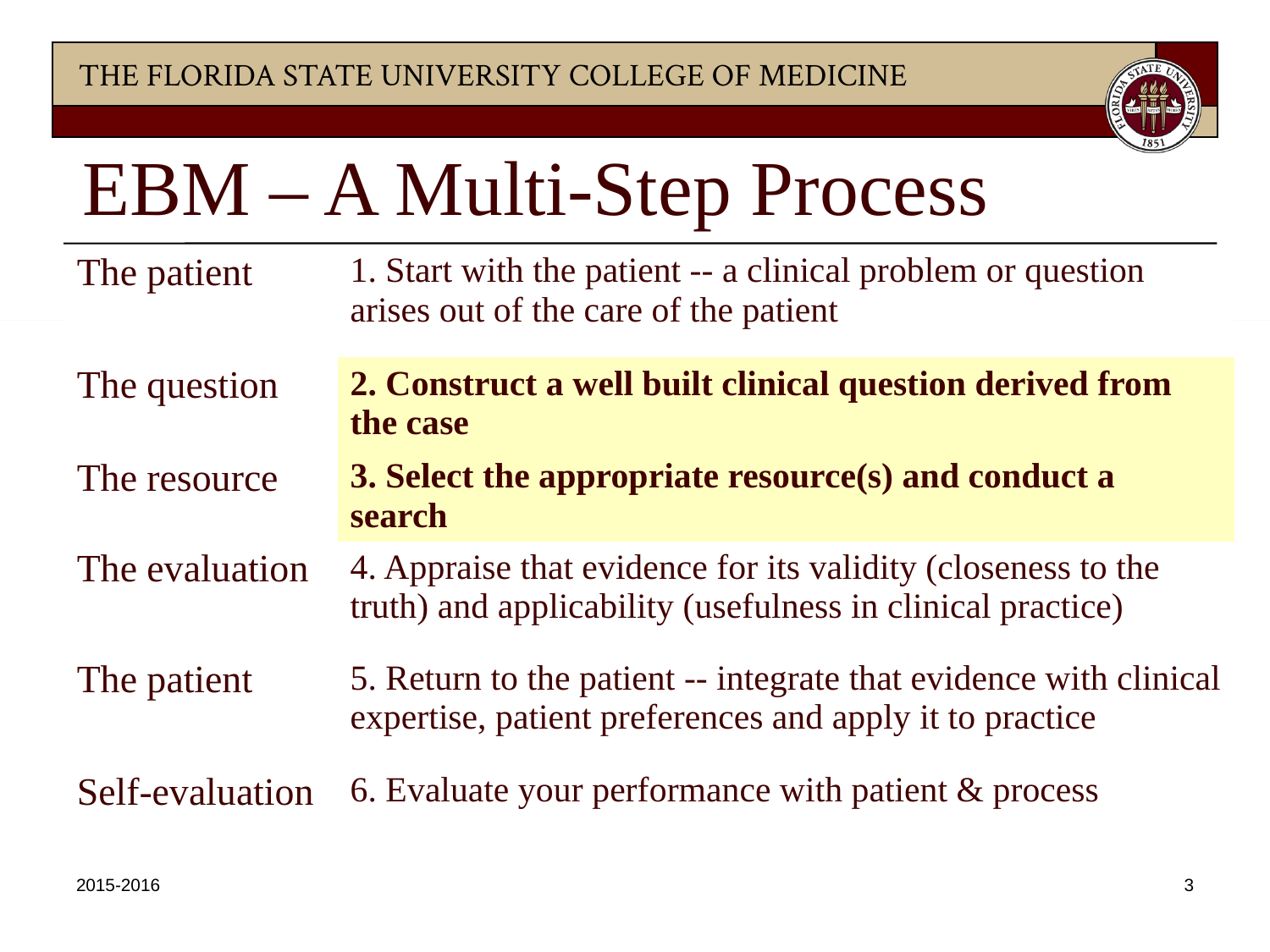

# EBM – A Multi-Step Process
| The patient | 1. Start with the patient -- a clinical problem or question arises out of the care of the patient |
| --- | --- |
| The question | 2. Construct a well built clinical question derived from the case |
| The resource | 3. Select the appropriate resource(s) and conduct a search |
| The evaluation | 4. Appraise that evidence for its validity (closeness to the truth) and applicability (usefulness in clinical practice) |
| The patient | 5. Return to the patient -- integrate that evidence with clinical expertise, patient preferences and apply it to practice |
| Self-evaluation | 6. Evaluate your performance with patient & process |

2015-2016
3